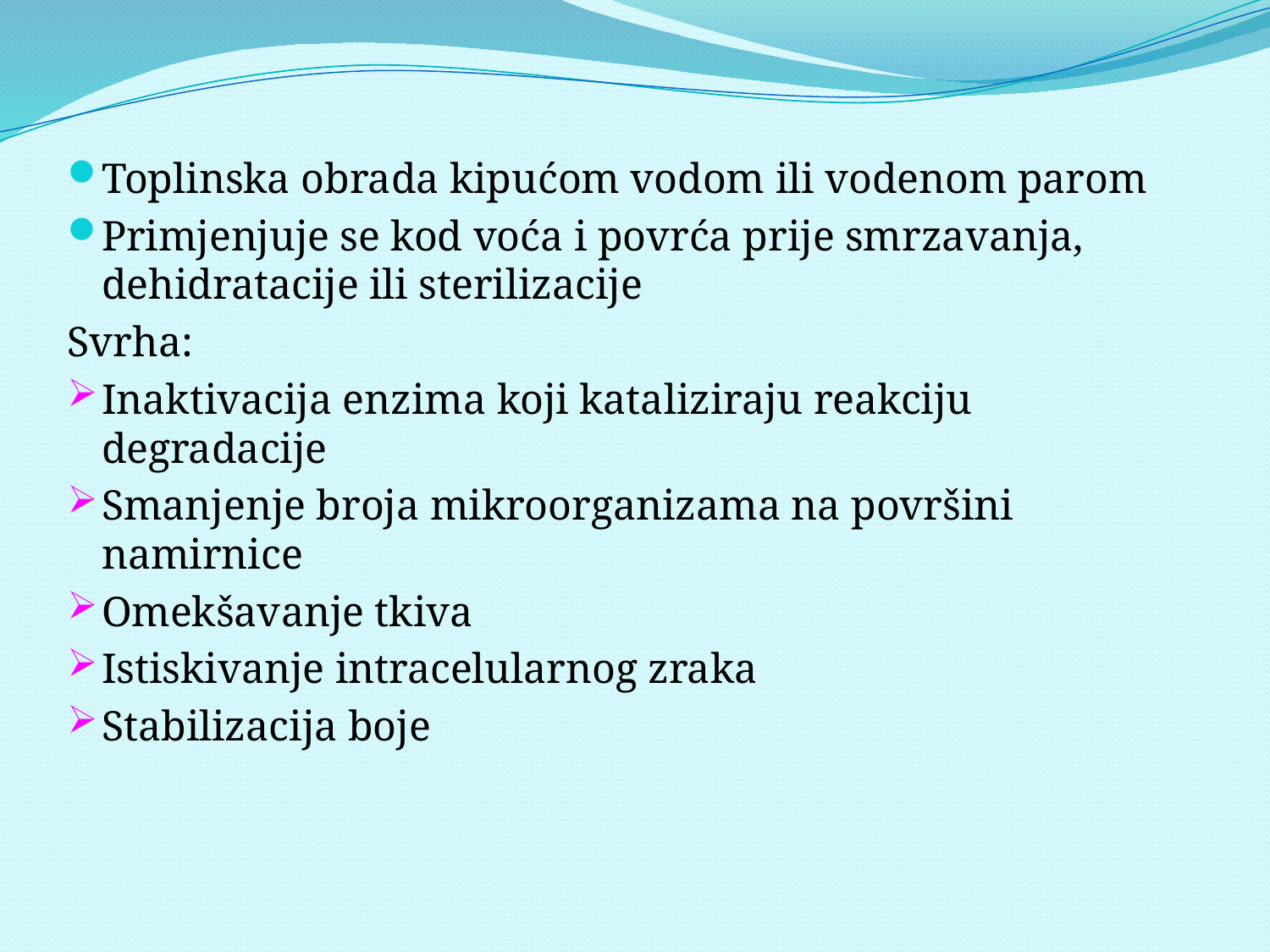

Toplinska obrada kipućom vodom ili vodenom parom
Primjenjuje se kod voća i povrća prije smrzavanja, dehidratacije ili sterilizacije
Svrha:
Inaktivacija enzima koji kataliziraju reakciju degradacije
Smanjenje broja mikroorganizama na površini namirnice
Omekšavanje tkiva
Istiskivanje intracelularnog zraka
Stabilizacija boje